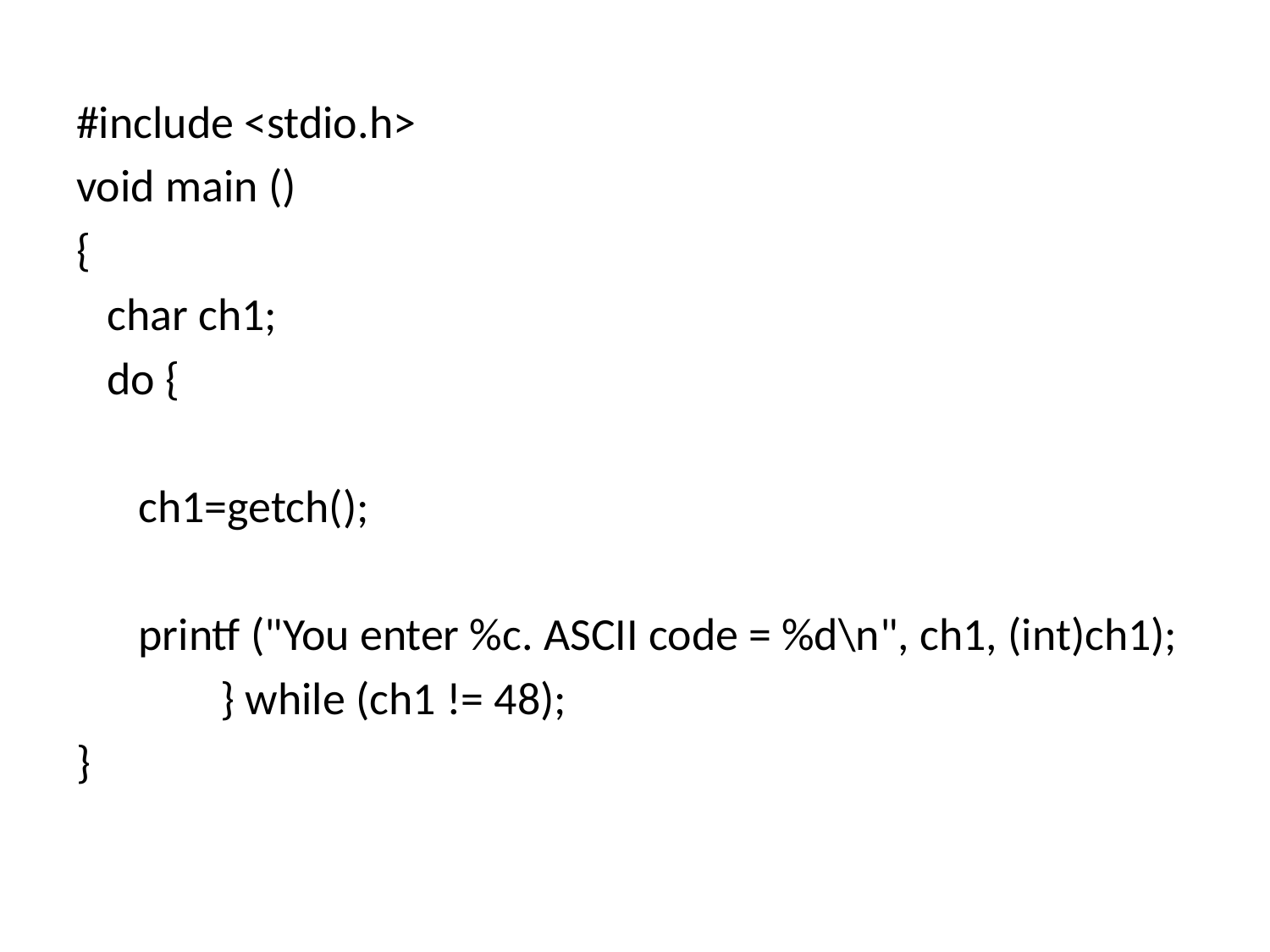

#
#include <stdio.h>
void main ()
{
   char ch1;
   do {

	  ch1=getch();

	  printf ("You enter %c. ASCII code = %d\n", ch1, (int)ch1);
	   	} while (ch1 != 48);
}